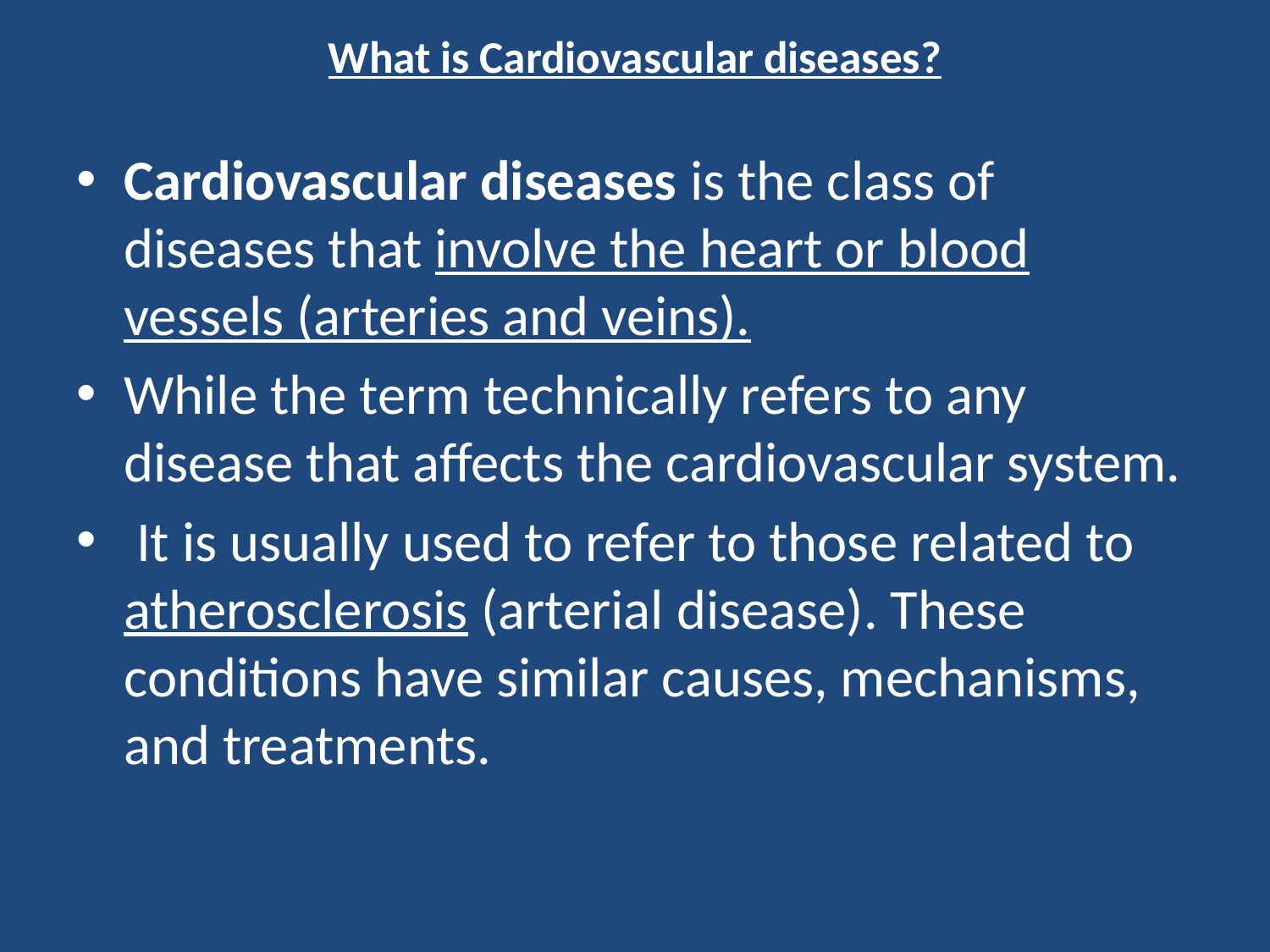

# What is Cardiovascular diseases?
Cardiovascular diseases is the class of diseases that involve the heart or blood vessels (arteries and veins).
While the term technically refers to any disease that affects the cardiovascular system.
 It is usually used to refer to those related to atherosclerosis (arterial disease). These conditions have similar causes, mechanisms, and treatments.